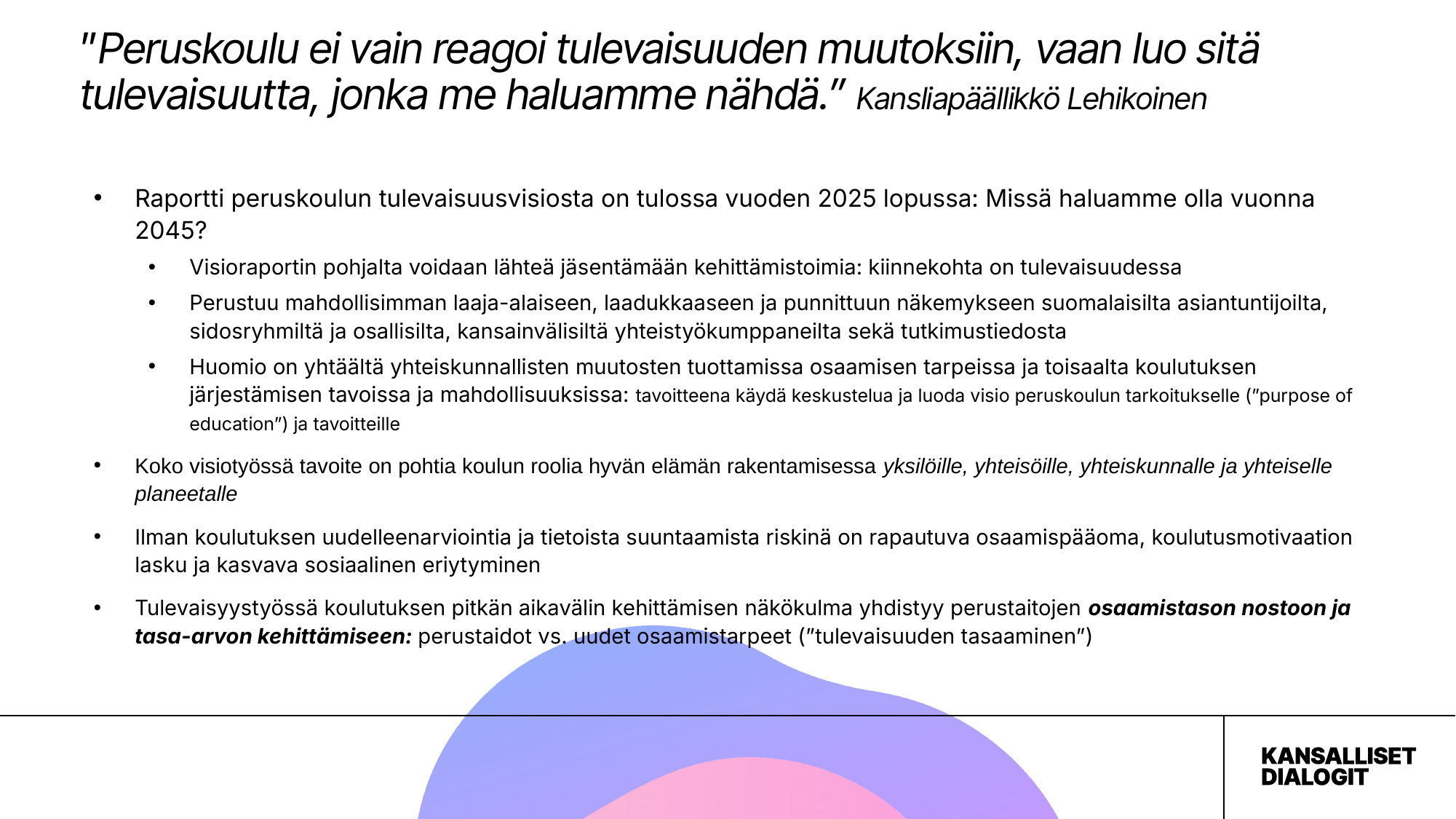

# ”Peruskoulu ei vain reagoi tulevaisuuden muutoksiin, vaan luo sitä tulevaisuutta, jonka me haluamme nähdä.” Kansliapäällikkö Lehikoinen
Raportti peruskoulun tulevaisuusvisiosta on tulossa vuoden 2025 lopussa: Missä haluamme olla vuonna 2045?
Visioraportin pohjalta voidaan lähteä jäsentämään kehittämistoimia: kiinnekohta on tulevaisuudessa
Perustuu mahdollisimman laaja-alaiseen, laadukkaaseen ja punnittuun näkemykseen suomalaisilta asiantuntijoilta, sidosryhmiltä ja osallisilta, kansainvälisiltä yhteistyökumppaneilta sekä tutkimustiedosta
Huomio on yhtäältä yhteiskunnallisten muutosten tuottamissa osaamisen tarpeissa ja toisaalta koulutuksen järjestämisen tavoissa ja mahdollisuuksissa: tavoitteena käydä keskustelua ja luoda visio peruskoulun tarkoitukselle (”purpose of education”) ja tavoitteille
Koko visiotyössä tavoite on pohtia koulun roolia hyvän elämän rakentamisessa yksilöille, yhteisöille, yhteiskunnalle ja yhteiselle planeetalle
Ilman koulutuksen uudelleenarviointia ja tietoista suuntaamista riskinä on rapautuva osaamispääoma, koulutusmotivaation lasku ja kasvava sosiaalinen eriytyminen
Tulevaisyystyössä koulutuksen pitkän aikavälin kehittämisen näkökulma yhdistyy perustaitojen osaamistason nostoon ja tasa-arvon kehittämiseen: perustaidot vs. uudet osaamistarpeet (”tulevaisuuden tasaaminen”)